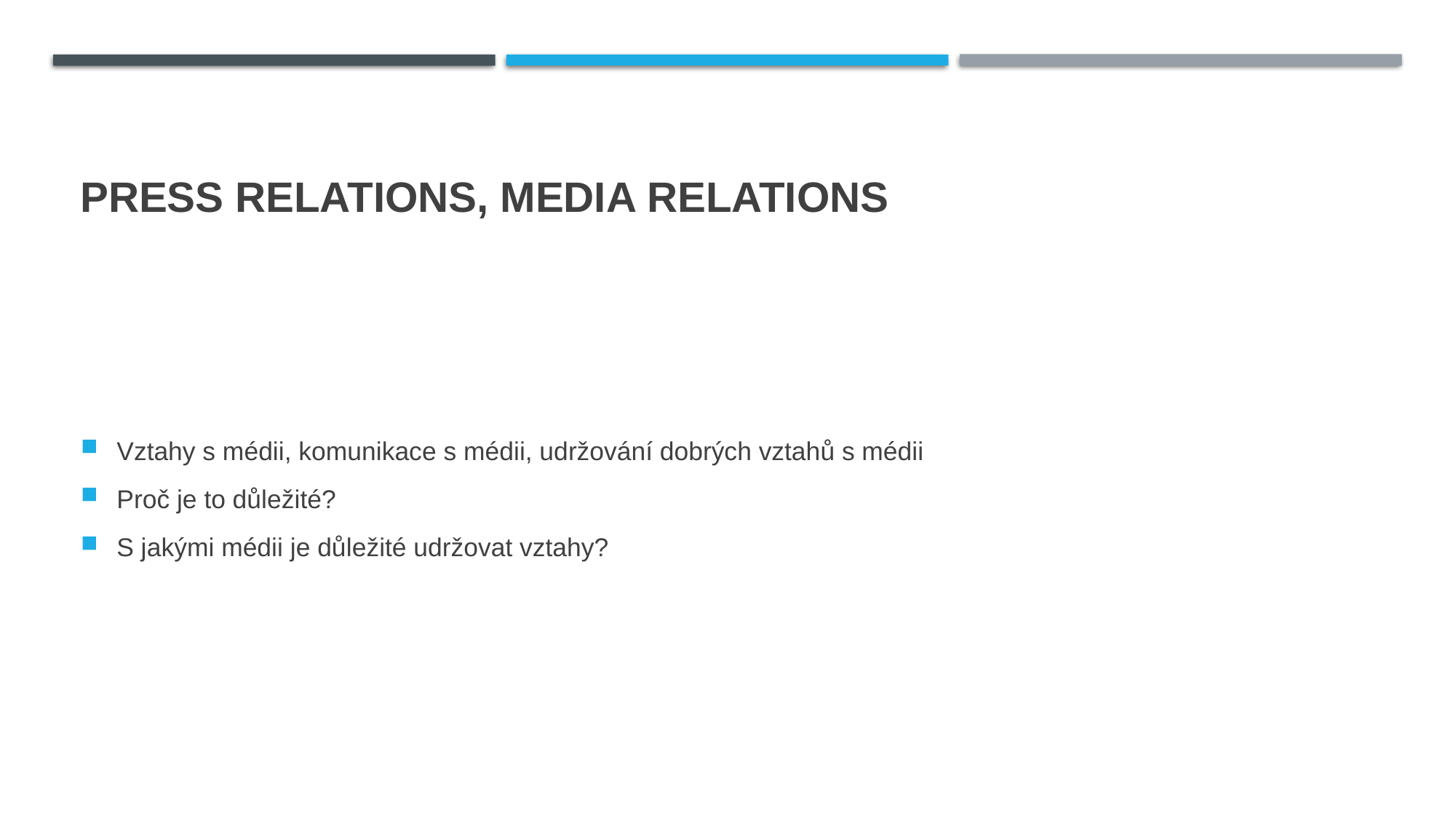

# Press relations, media relations
Vztahy s médii, komunikace s médii, udržování dobrých vztahů s médii
Proč je to důležité?
S jakými médii je důležité udržovat vztahy?